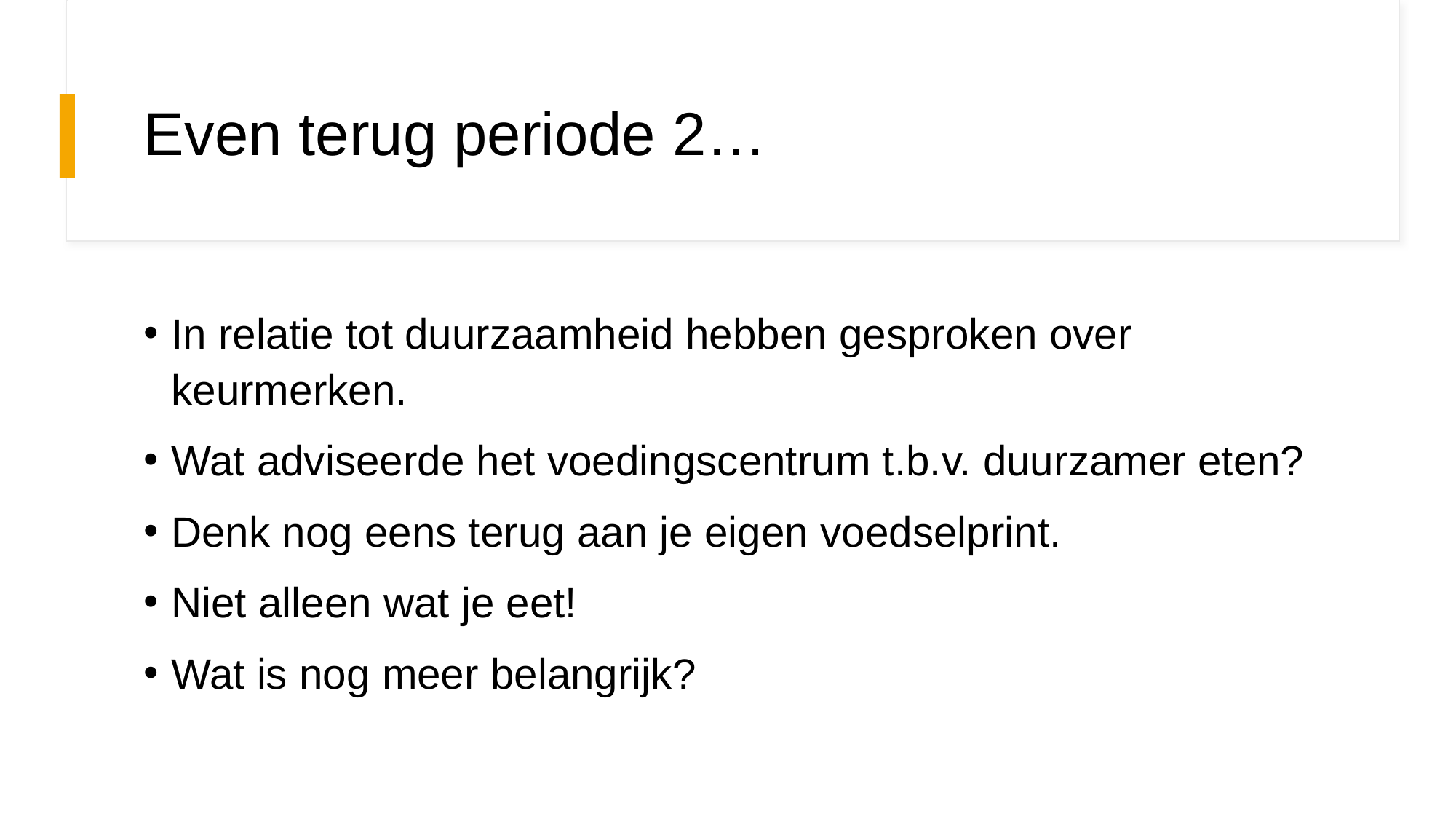

# Even terug periode 2…
In relatie tot duurzaamheid hebben gesproken over keurmerken.
Wat adviseerde het voedingscentrum t.b.v. duurzamer eten?
Denk nog eens terug aan je eigen voedselprint.
Niet alleen wat je eet!
Wat is nog meer belangrijk?